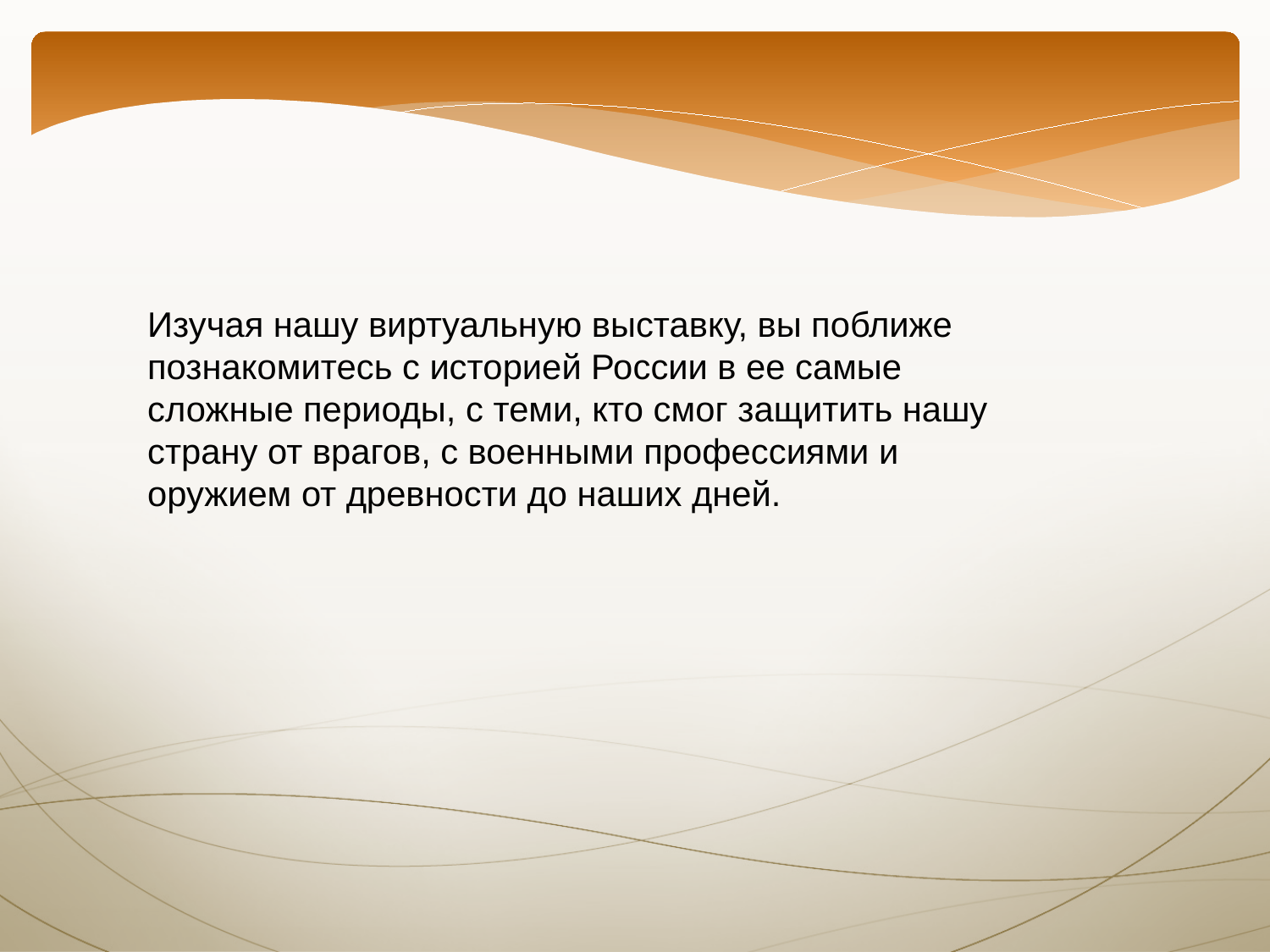

Изучая нашу виртуальную выставку, вы поближе познакомитесь с историей России в ее самые сложные периоды, с теми, кто смог защитить нашу страну от врагов, с военными профессиями и оружием от древности до наших дней.